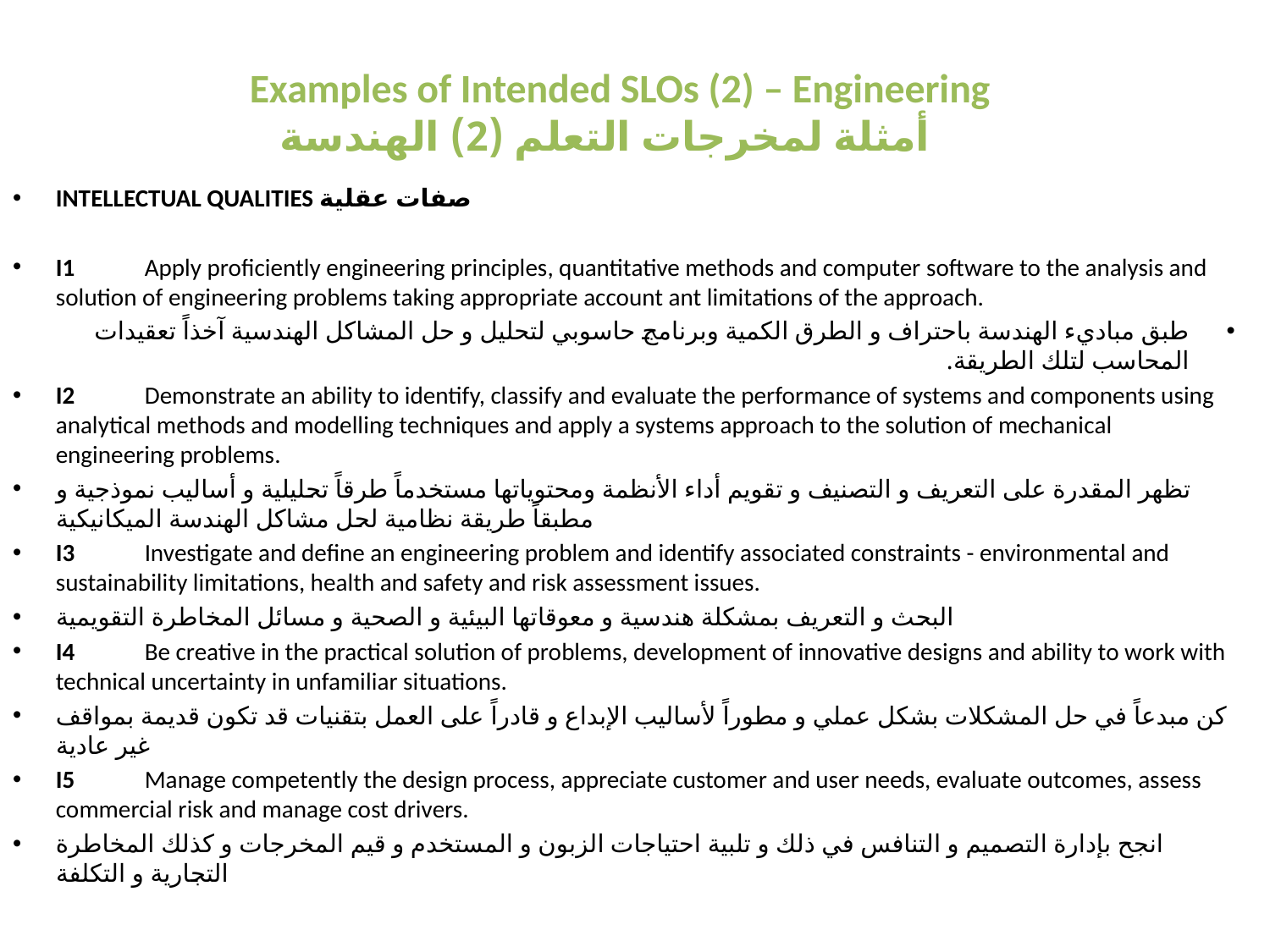

# Examples of Intended SLOs (2) – Engineering أمثلة لمخرجات التعلم (2) الهندسة
INTELLECTUAL QUALITIES صفات عقلية

I1      	Apply proficiently engineering principles, quantitative methods and computer software to the analysis and solution of engineering problems taking appropriate account ant limitations of the approach.
طبق مباديء الهندسة باحتراف و الطرق الكمية وبرنامج حاسوبي لتحليل و حل المشاكل الهندسية آخذاً تعقيدات المحاسب لتلك الطريقة.
I2	Demonstrate an ability to identify, classify and evaluate the performance of systems and components using analytical methods and modelling techniques and apply a systems approach to the solution of mechanical engineering problems.
تظهر المقدرة على التعريف و التصنيف و تقويم أداء الأنظمة ومحتوياتها مستخدماً طرقاً تحليلية و أساليب نموذجية و مطبقاً طريقة نظامية لحل مشاكل الهندسة الميكانيكية
I3	Investigate and define an engineering problem and identify associated constraints - environmental and sustainability limitations, health and safety and risk assessment issues.
البحث و التعريف بمشكلة هندسية و معوقاتها البيئية و الصحية و مسائل المخاطرة التقويمية
I4	Be creative in the practical solution of problems, development of innovative designs and ability to work with technical uncertainty in unfamiliar situations.
كن مبدعاً في حل المشكلات بشكل عملي و مطوراً لأساليب الإبداع و قادراً على العمل بتقنيات قد تكون قديمة بمواقف غير عادية
I5	Manage competently the design process, appreciate customer and user needs, evaluate outcomes, assess commercial risk and manage cost drivers.
انجح بإدارة التصميم و التنافس في ذلك و تلبية احتياجات الزبون و المستخدم و قيم المخرجات و كذلك المخاطرة التجارية و التكلفة